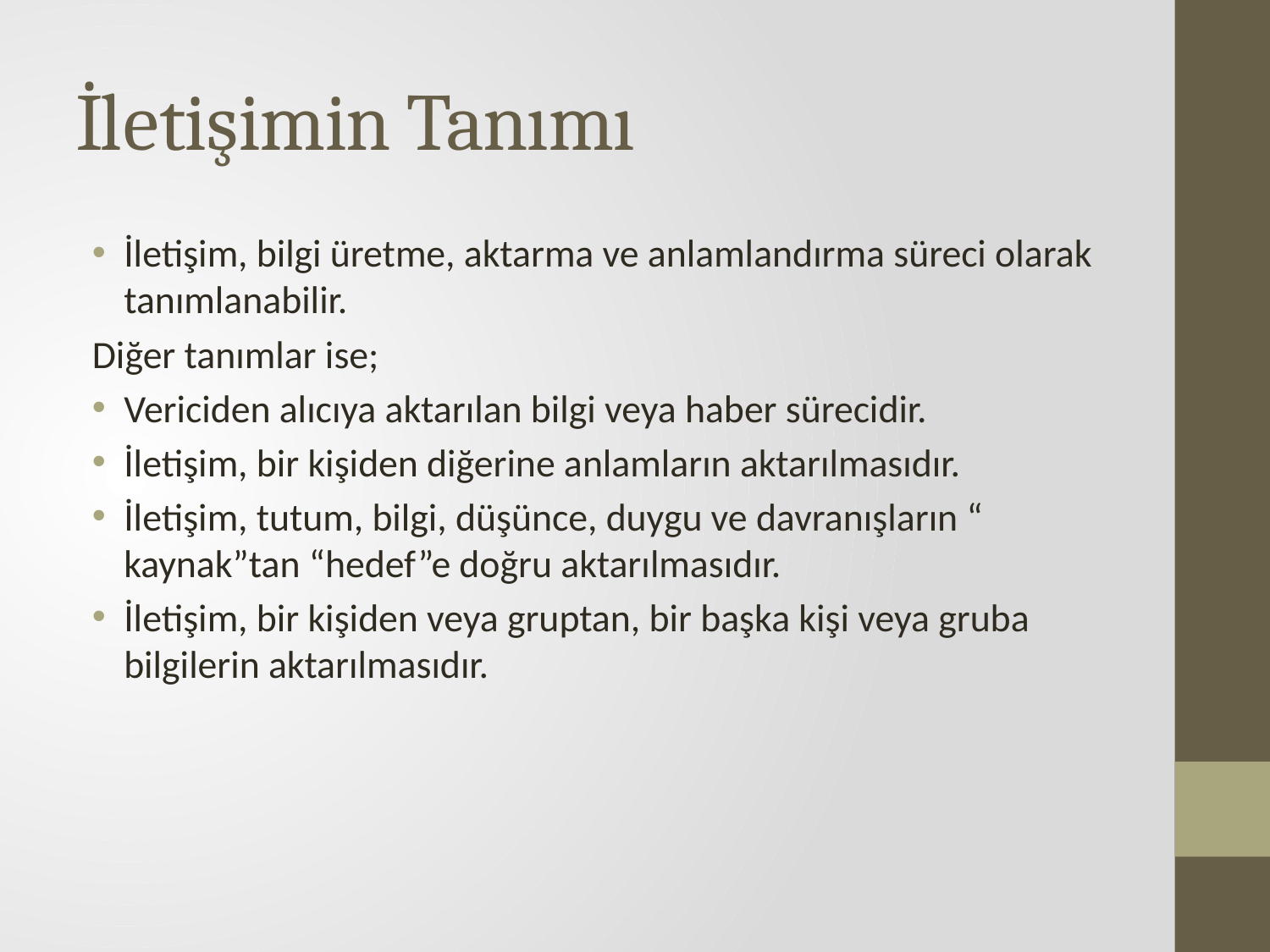

# İletişimin Tanımı
İletişim, bilgi üretme, aktarma ve anlamlandırma süreci olarak tanımlanabilir.
Diğer tanımlar ise;
Vericiden alıcıya aktarılan bilgi veya haber sürecidir.
İletişim, bir kişiden diğerine anlamların aktarılmasıdır.
İletişim, tutum, bilgi, düşünce, duygu ve davranışların “ kaynak”tan “hedef”e doğru aktarılmasıdır.
İletişim, bir kişiden veya gruptan, bir başka kişi veya gruba bilgilerin aktarılmasıdır.